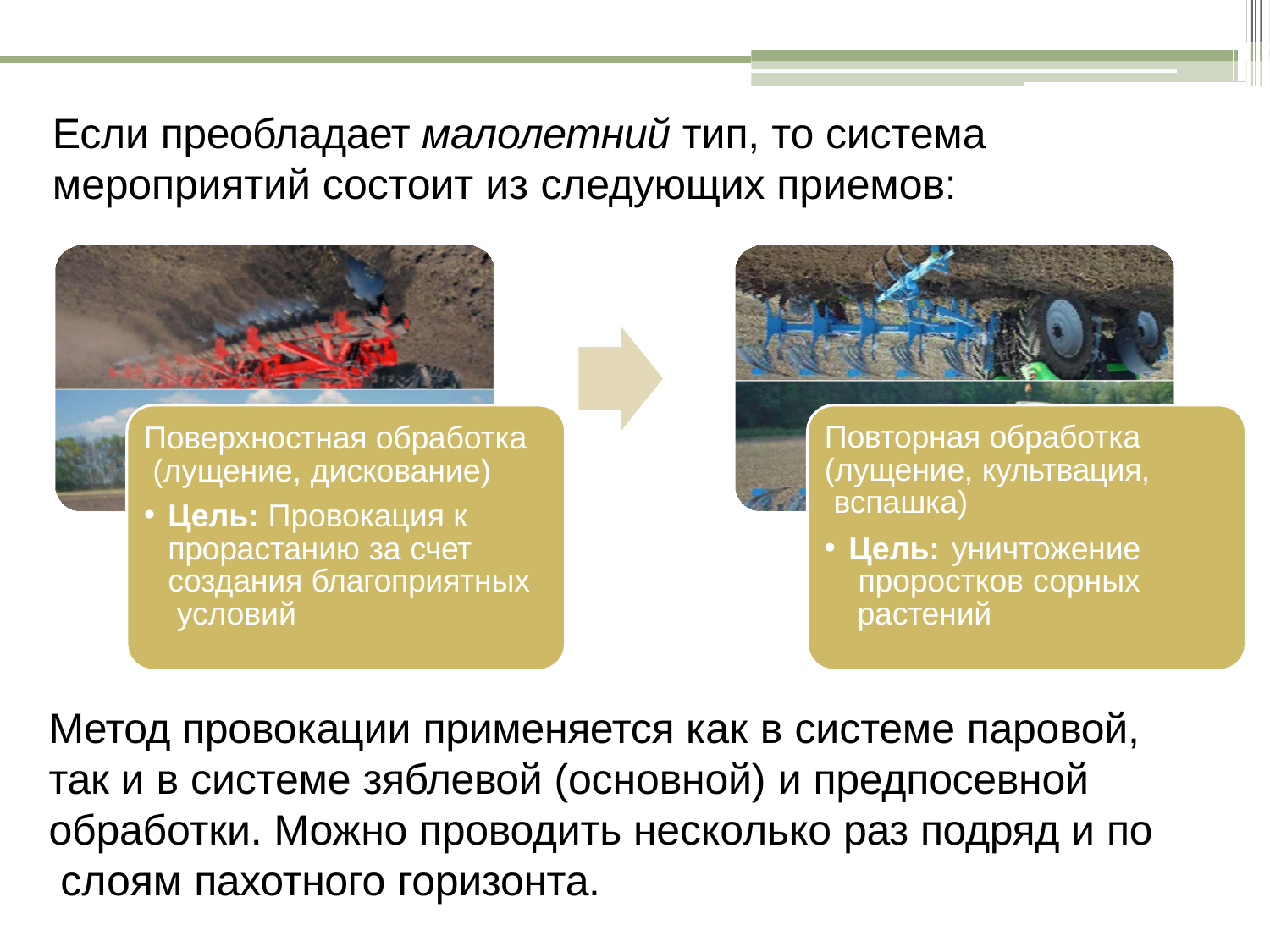

# Если преобладает малолетний тип, то система  мероприятий состоит из следующих приемов:

Поверхностная обработка  (лущение, дискование)
Цель: Провокация к  прорастанию за счет  создания благоприятных  условий
Повторная обработка  (лущение, культвация,  вспашка)
Цель: уничтожение  проростков сорных  растений
Метод провокации применяется как в системе паровой,  так и в системе зяблевой (основной) и предпосевной  обработки. Можно проводить несколько раз подряд и по  слоям пахотного горизонта.